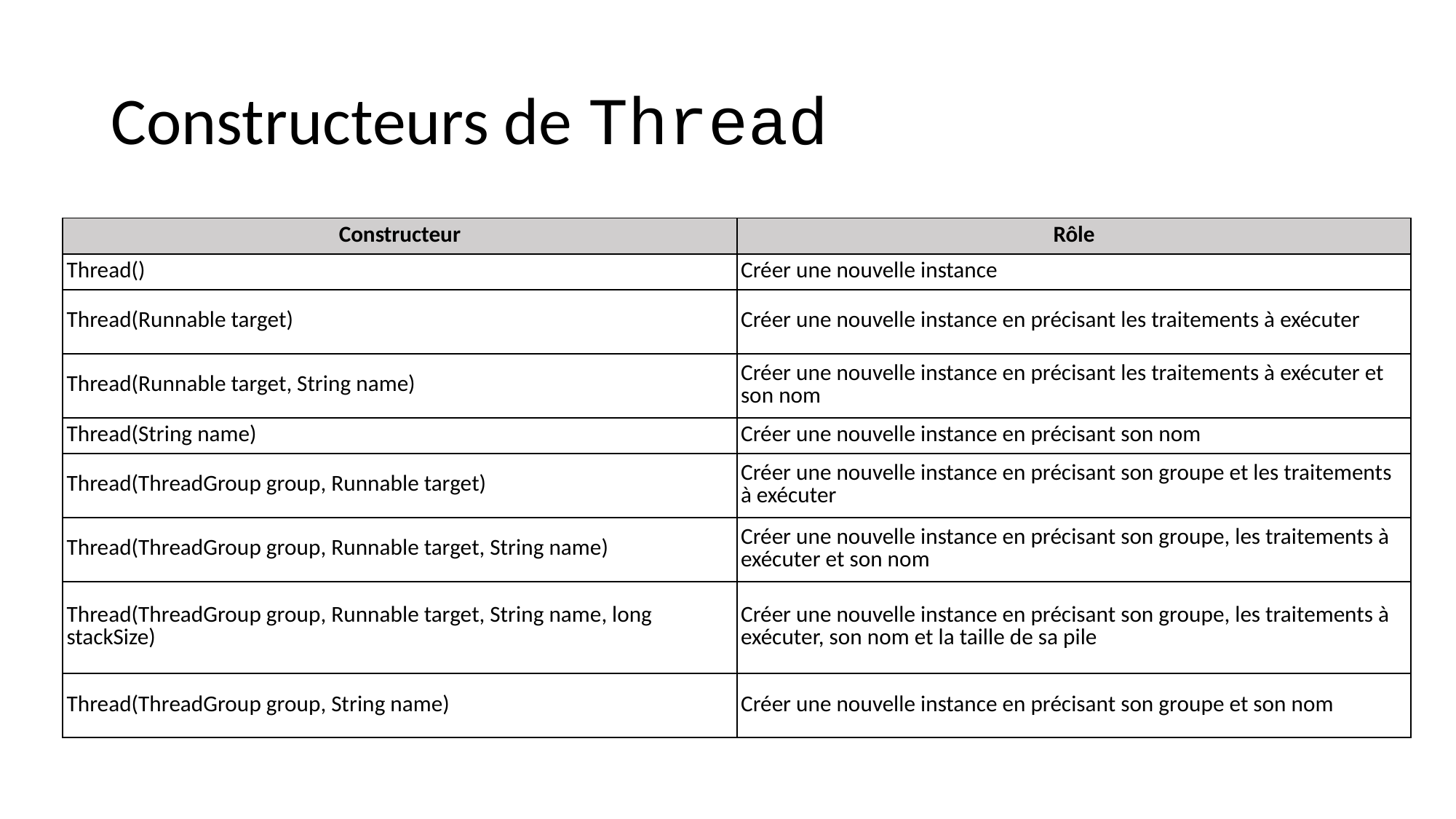

# Constructeurs de Thread
| Constructeur | Rôle |
| --- | --- |
| Thread() | Créer une nouvelle instance |
| Thread(Runnable target) | Créer une nouvelle instance en précisant les traitements à exécuter |
| Thread(Runnable target, String name) | Créer une nouvelle instance en précisant les traitements à exécuter et son nom |
| Thread(String name) | Créer une nouvelle instance en précisant son nom |
| Thread(ThreadGroup group, Runnable target) | Créer une nouvelle instance en précisant son groupe et les traitements à exécuter |
| Thread(ThreadGroup group, Runnable target, String name) | Créer une nouvelle instance en précisant son groupe, les traitements à exécuter et son nom |
| Thread(ThreadGroup group, Runnable target, String name, long stackSize) | Créer une nouvelle instance en précisant son groupe, les traitements à exécuter, son nom et la taille de sa pile |
| Thread(ThreadGroup group, String name) | Créer une nouvelle instance en précisant son groupe et son nom |